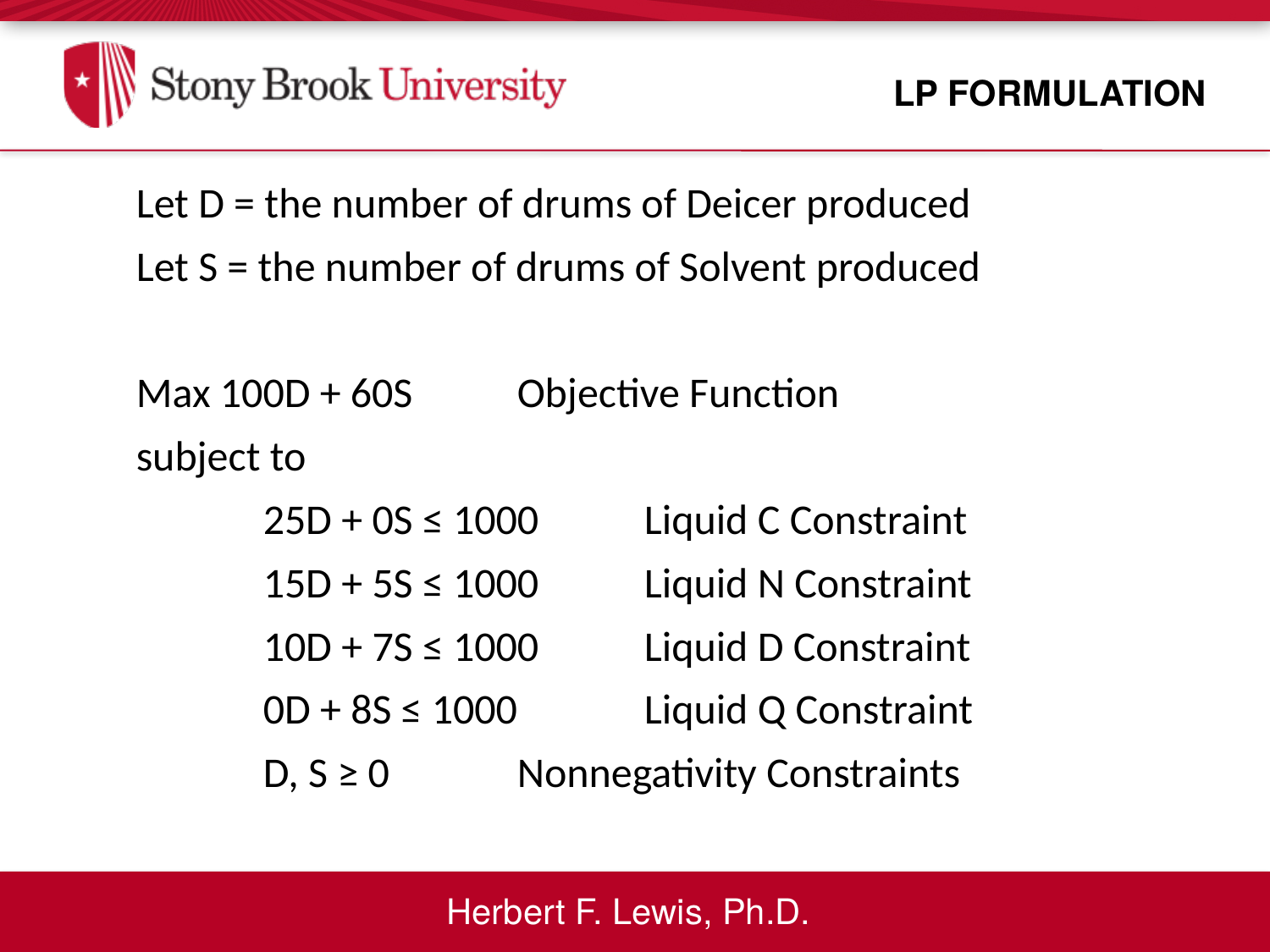

LP Formulation
Let D = the number of drums of Deicer produced
Let S = the number of drums of Solvent produced

Max 100D + 60S	Objective Function
subject to
	25D + 0S ≤ 1000	Liquid C Constraint
	15D + 5S ≤ 1000	Liquid N Constraint
	10D + 7S ≤ 1000	Liquid D Constraint
  	0D + 8S ≤ 1000	Liquid Q Constraint
 	D, S ≥ 0		Nonnegativity Constraints

Herbert F. Lewis, Ph.D.